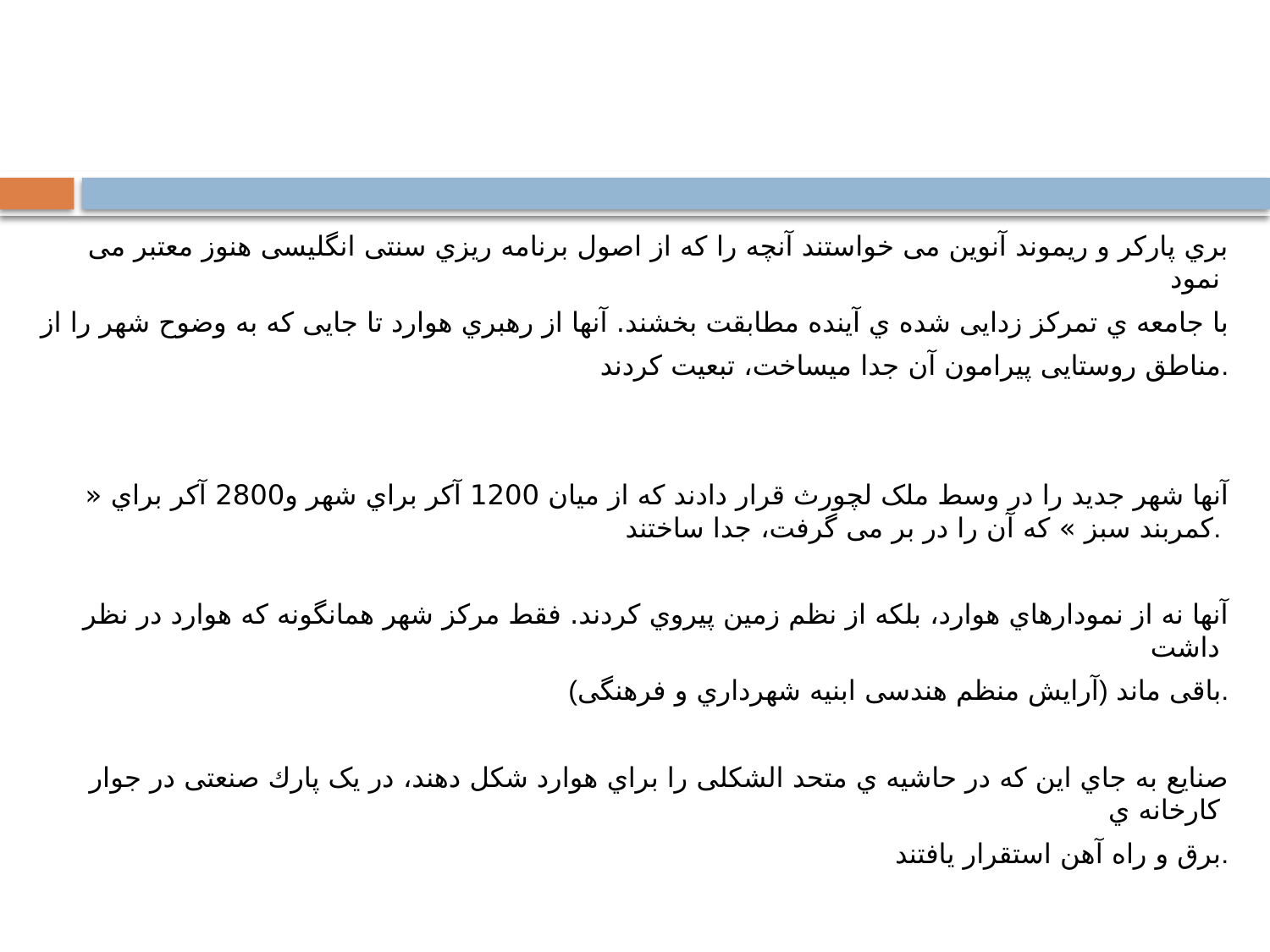

بري پارکر و ریموند آنوین می خواستند آنچه را که از اصول برنامه ریزي سنتی انگلیسی هنوز معتبر می نمود
با جامعه ي تمرکز زدایی شده ي آینده مطابقت بخشند. آنها از رهبري هوارد تا جایی که به وضوح شهر را از
مناطق روستایی پیرامون آن جدا میساخت، تبعیت کردند.

آنها شهر جدید را در وسط ملک لچورث قرار دادند که از میان 1200 آکر براي شهر و2800 آکر براي « کمربند سبز » که آن را در بر می گرفت، جدا ساختند.

آنها نه از نمودارهاي هوارد، بلکه از نظم زمین پیروي کردند. فقط مرکز شهر همانگونه که هوارد در نظر داشت
(آرایش منظم هندسی ابنیه شهرداري و فرهنگی) باقی ماند.

صنایع به جاي این که در حاشیه ي متحد الشکلی را براي هوارد شکل دهند، در یک پارك صنعتی در جوار کارخانه ي
برق و راه آهن استقرار یافتند.